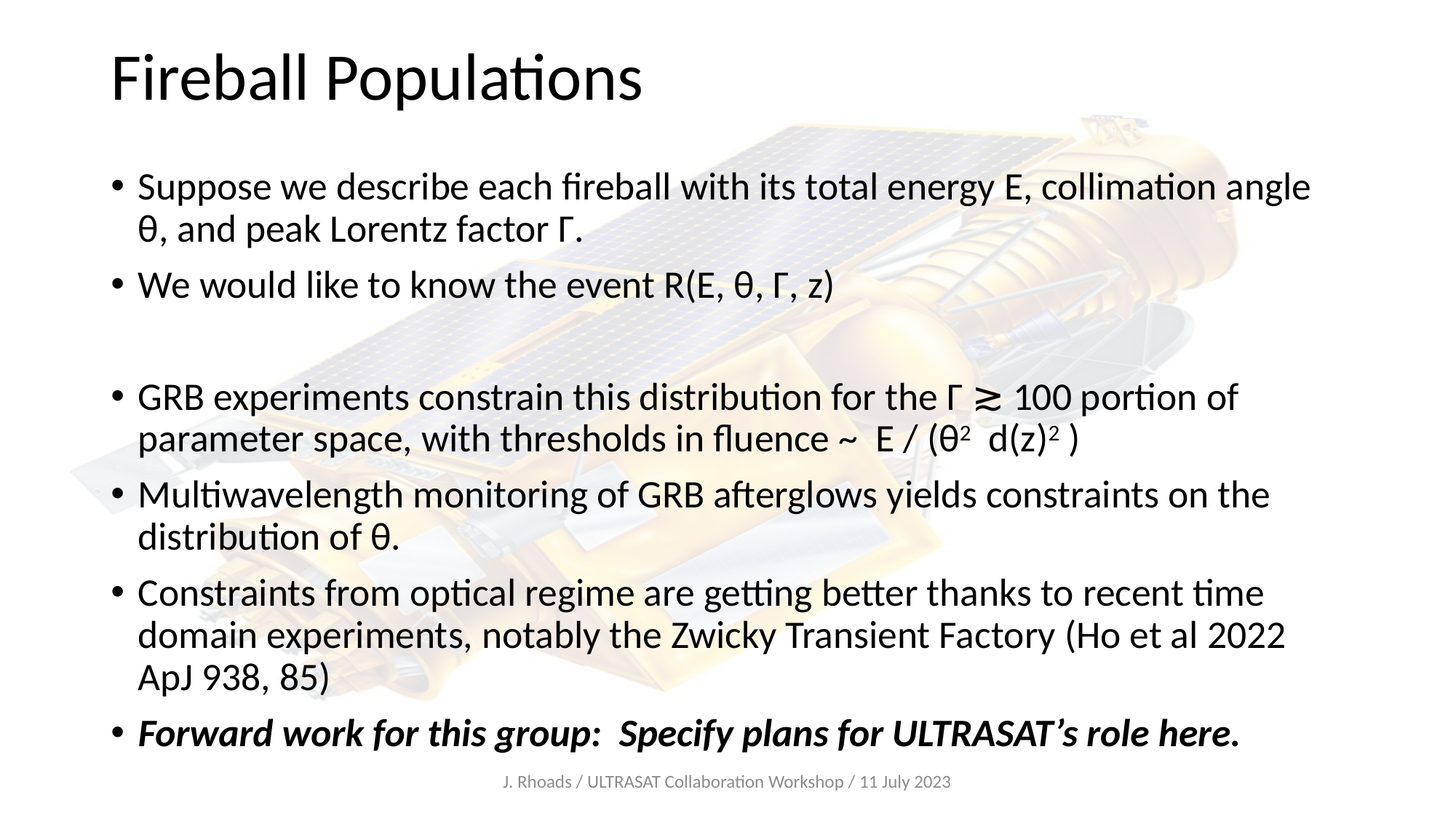

# Fireball Populations
Suppose we describe each fireball with its total energy E, collimation angle θ, and peak Lorentz factor Γ.
We would like to know the event R(E, θ, Γ, z)

GRB experiments constrain this distribution for the Γ ≳ 100 portion of parameter space, with thresholds in fluence ~  E / (θ2  d(z)2 )
Multiwavelength monitoring of GRB afterglows yields constraints on the distribution of θ.
Constraints from optical regime are getting better thanks to recent time domain experiments, notably the Zwicky Transient Factory (Ho et al 2022 ApJ 938, 85)
Forward work for this group:  Specify plans for ULTRASAT’s role here.

J. Rhoads / ULTRASAT Collaboration Workshop / 11 July 2023